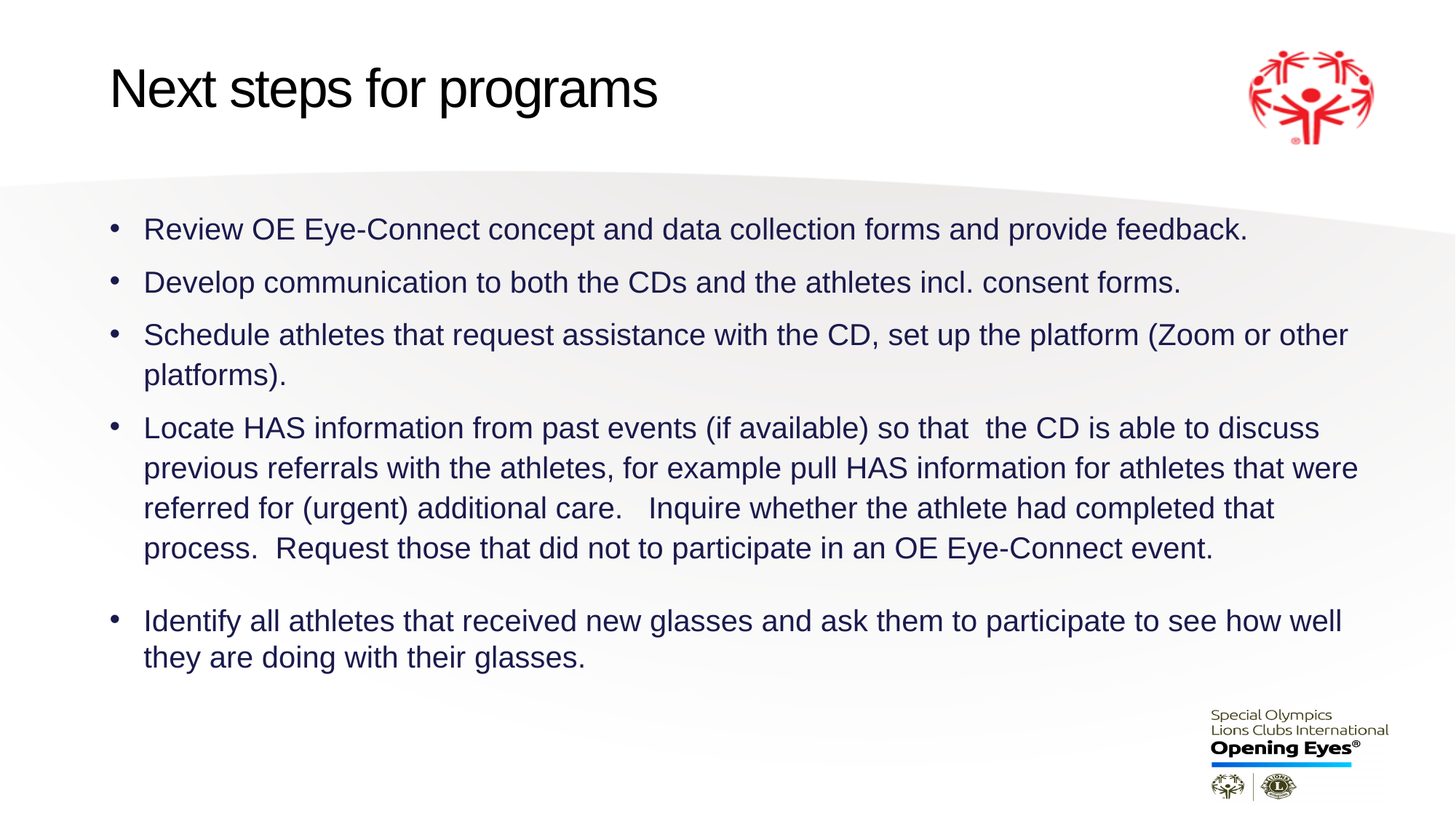

# Next steps for programs
Review OE Eye-Connect concept and data collection forms and provide feedback.
Develop communication to both the CDs and the athletes incl. consent forms.
Schedule athletes that request assistance with the CD, set up the platform (Zoom or other platforms).
Locate HAS information from past events (if available) so that  the CD is able to discuss previous referrals with the athletes, for example pull HAS information for athletes that were referred for (urgent) additional care.   Inquire whether the athlete had completed that process.  Request those that did not to participate in an OE Eye-Connect event.

Identify all athletes that received new glasses and ask them to participate to see how well they are doing with their glasses.